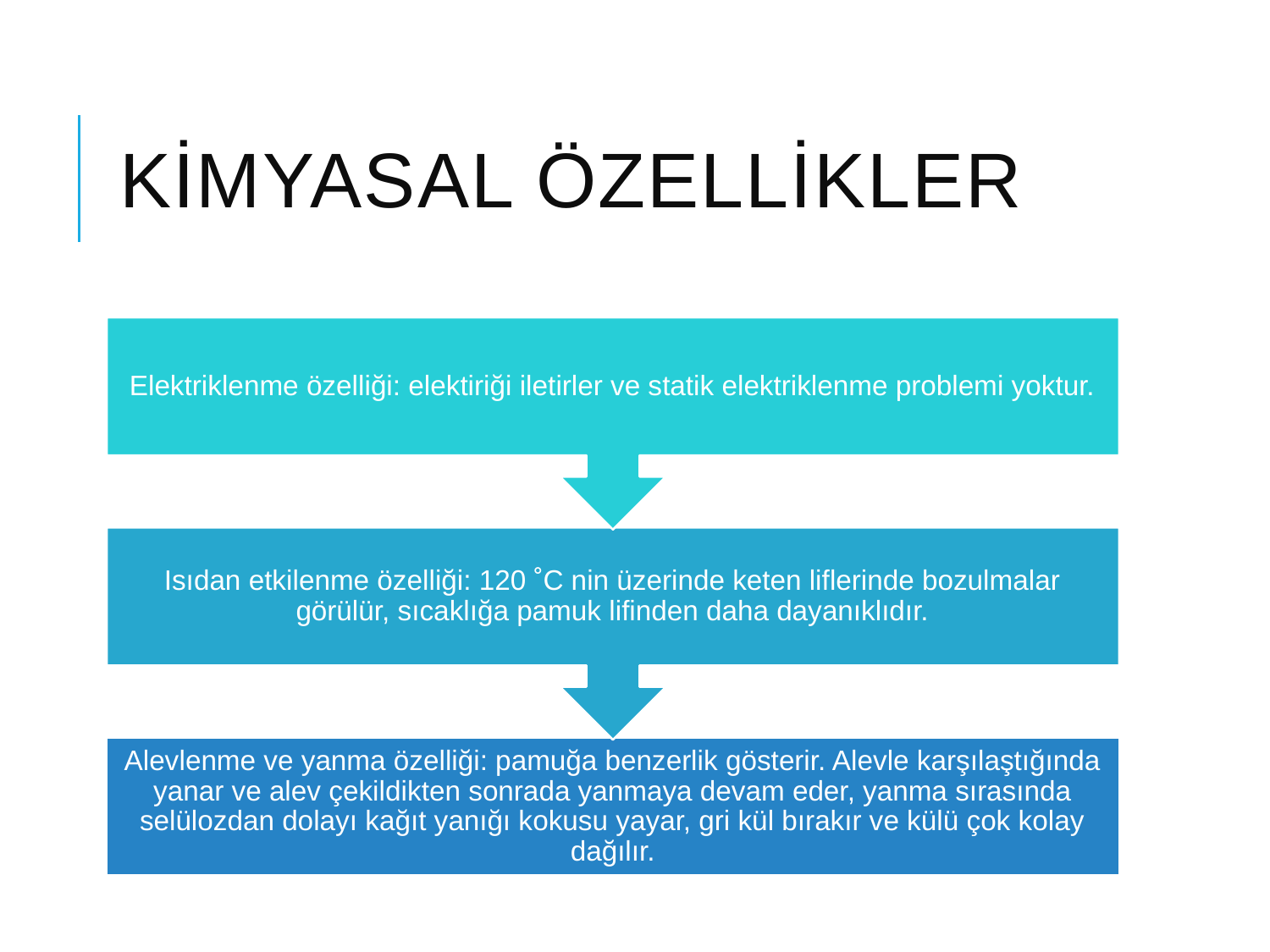

# Kimyasal özellikler
Alevlenme ve yanma özelliği: pamuğa benzerlik gösterir. Alevle karşılaştığında yanar ve alev çekildikten sonrada yanmaya devam eder, yanma sırasında selülozdan dolayı kağıt yanığı kokusu yayar, gri kül bırakır ve külü çok kolay dağılır.
Isıdan etkilenme özelliği: 120 ˚C nin üzerinde keten liflerinde bozulmalar görülür, sıcaklığa pamuk lifinden daha dayanıklıdır.
Elektriklenme özelliği: elektiriği iletirler ve statik elektriklenme problemi yoktur.